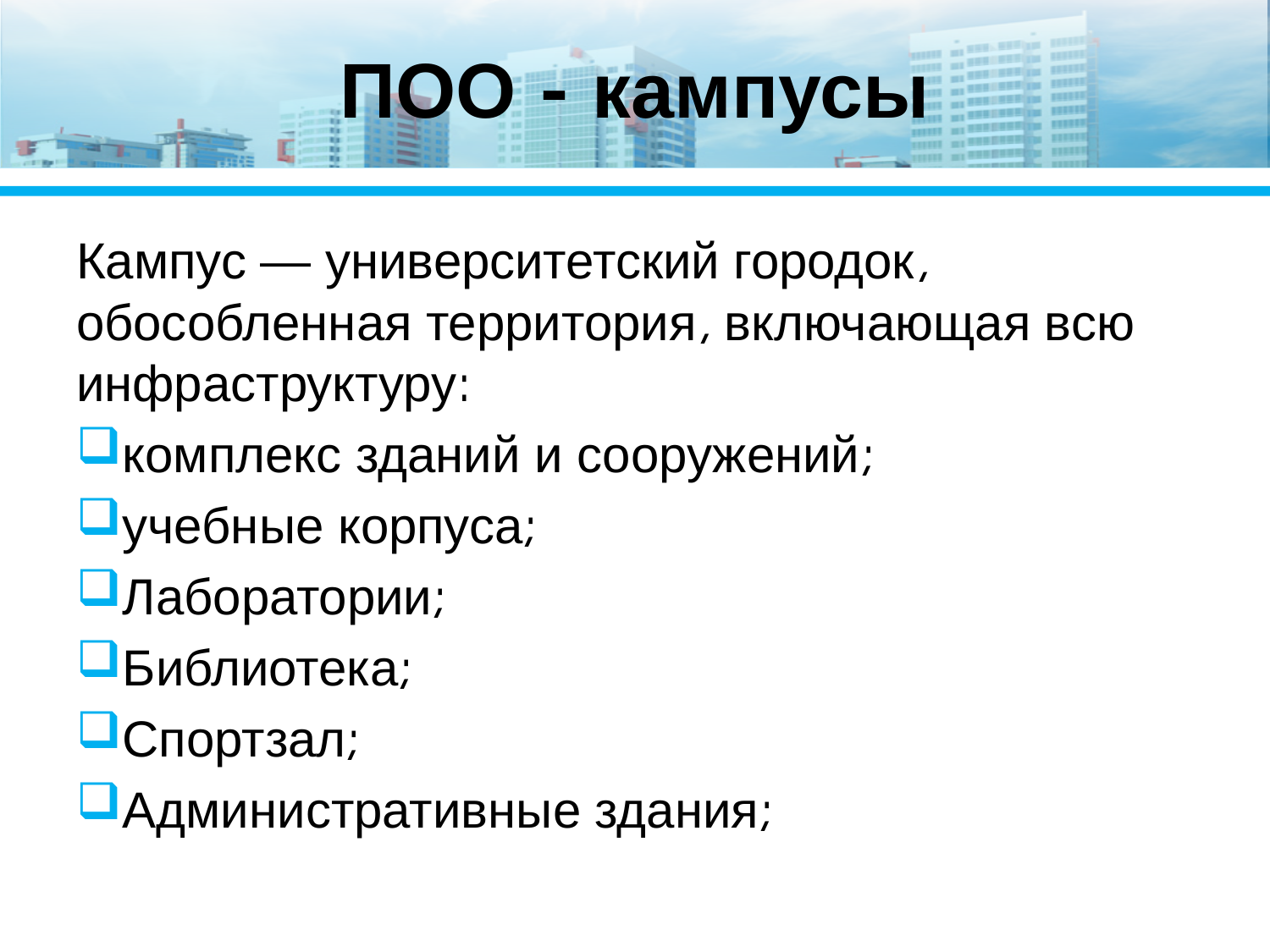

# ПОО - кампусы
Кампус — университетский городок, обособленная территория, включающая всю инфраструктуру:
комплекс зданий и сооружений;
учебные корпуса;
Лаборатории;
Библиотека;
Спортзал;
Административные здания;